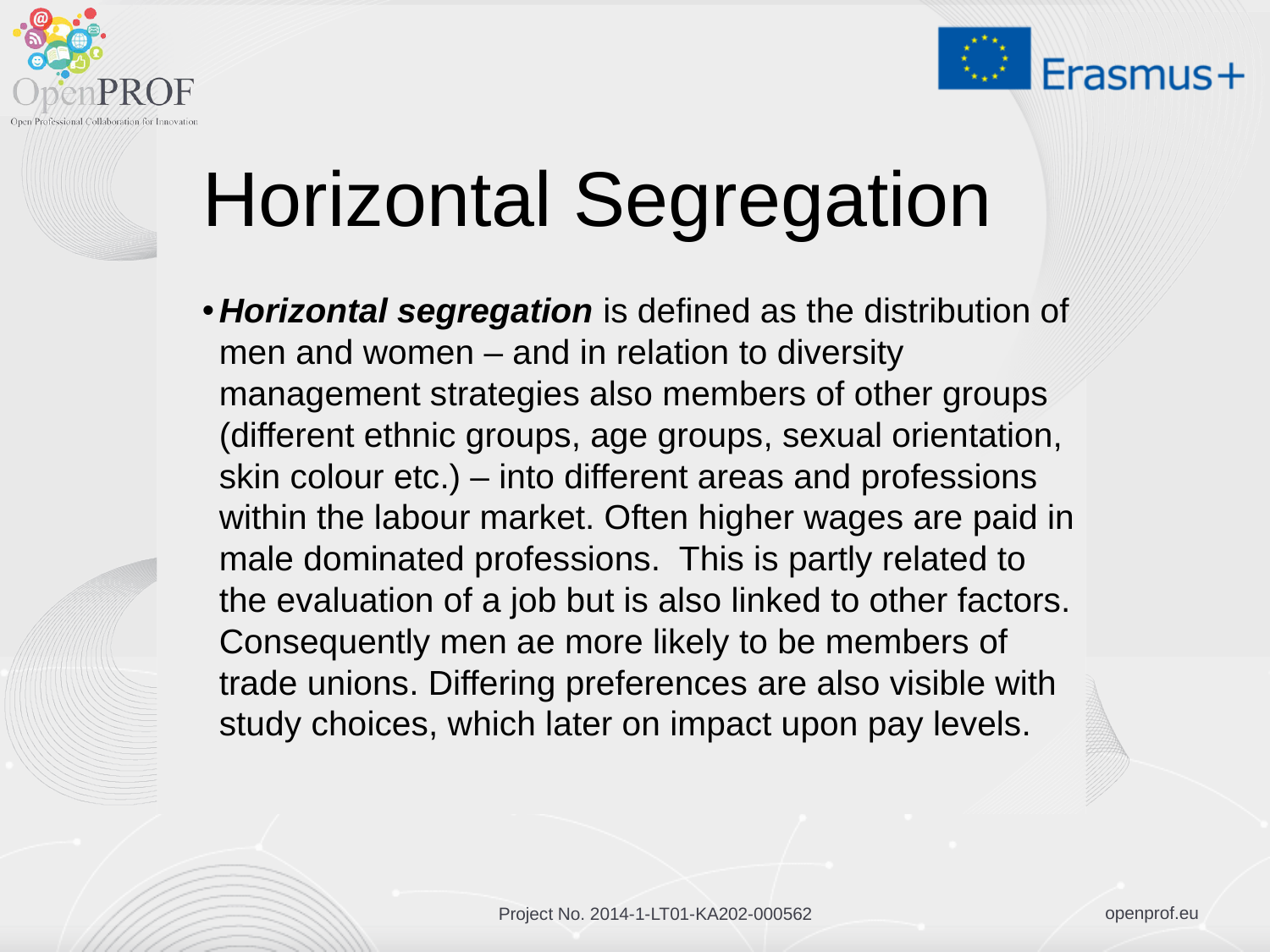

# Horizontal Segregation
Horizontal segregation is defined as the distribution of men and women – and in relation to diversity management strategies also members of other groups (different ethnic groups, age groups, sexual orientation, skin colour etc.) – into different areas and professions within the labour market. Often higher wages are paid in male dominated professions.  This is partly related to the evaluation of a job but is also linked to other factors. Consequently men ae more likely to be members of trade unions. Differing preferences are also visible with study choices, which later on impact upon pay levels.